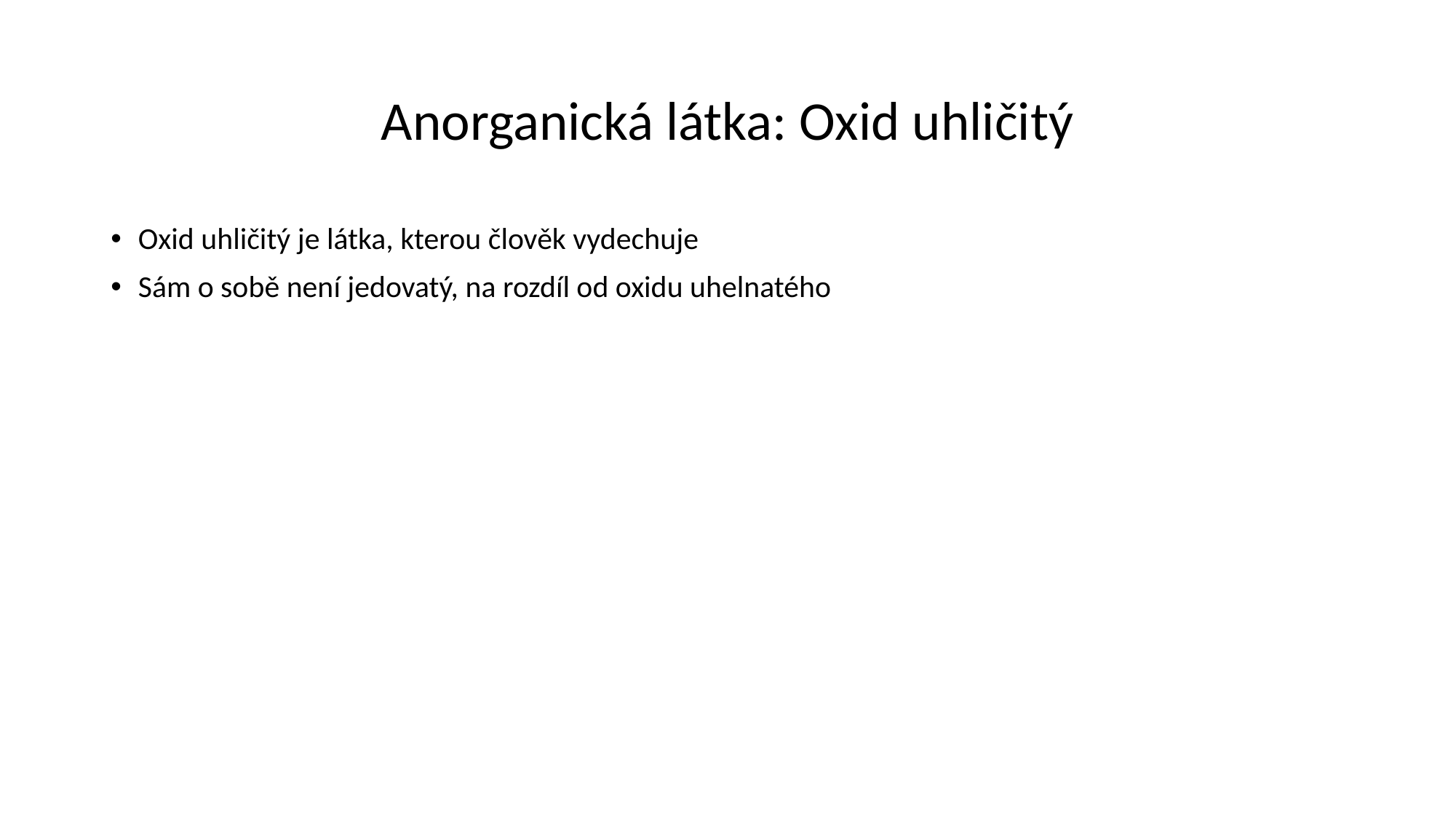

# Anorganická látka: Oxid uhličitý
Oxid uhličitý je látka, kterou člověk vydechuje
Sám o sobě není jedovatý, na rozdíl od oxidu uhelnatého